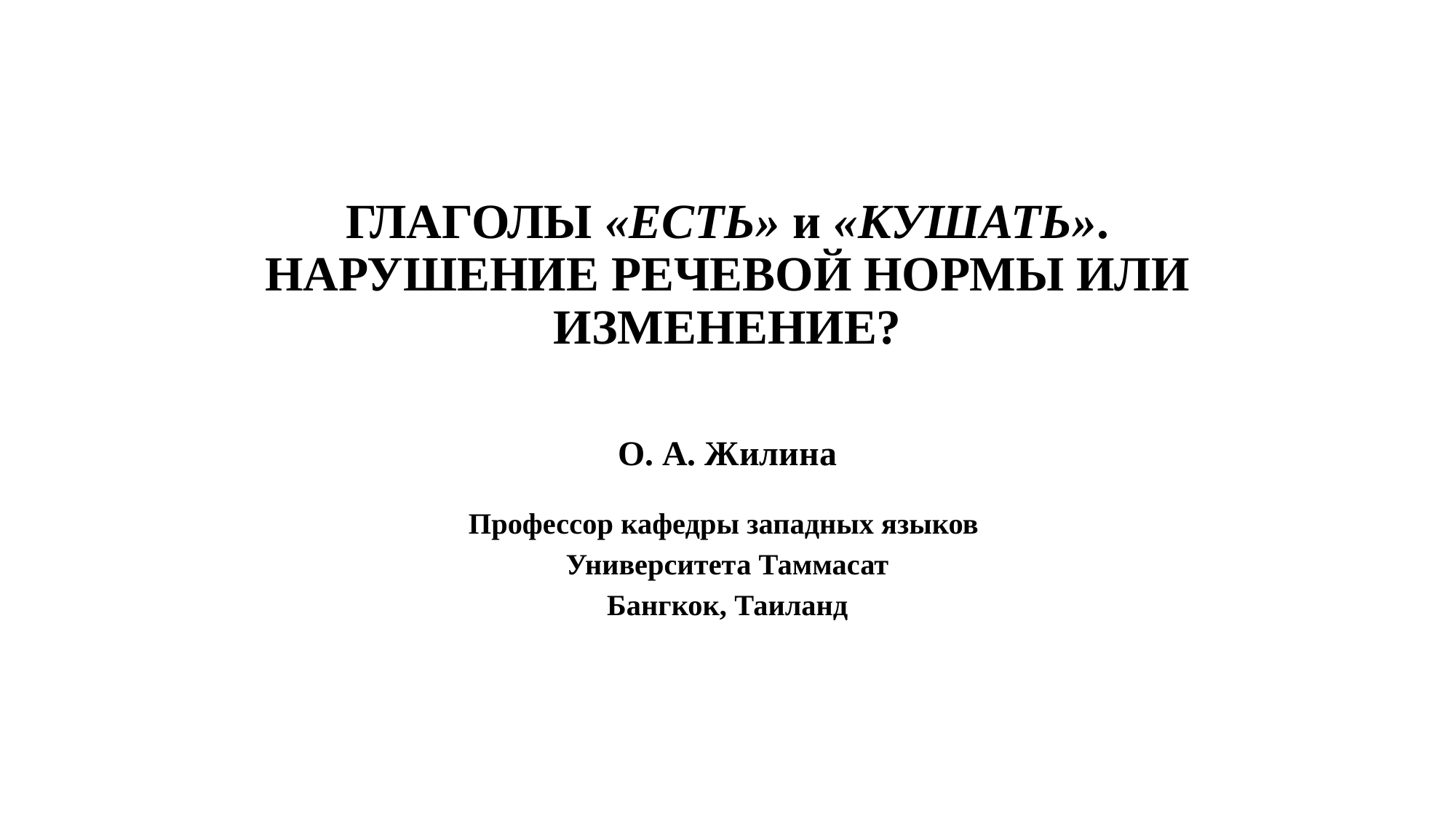

# ГЛАГОЛЫ «ЕСТЬ» и «КУШАТЬ». НАРУШЕНИЕ РЕЧЕВОЙ НОРМЫ ИЛИ ИЗМЕНЕНИЕ?
О. А. Жилина

Профессор кафедры западных языков
Университета Таммасат
Бангкок, Таиланд